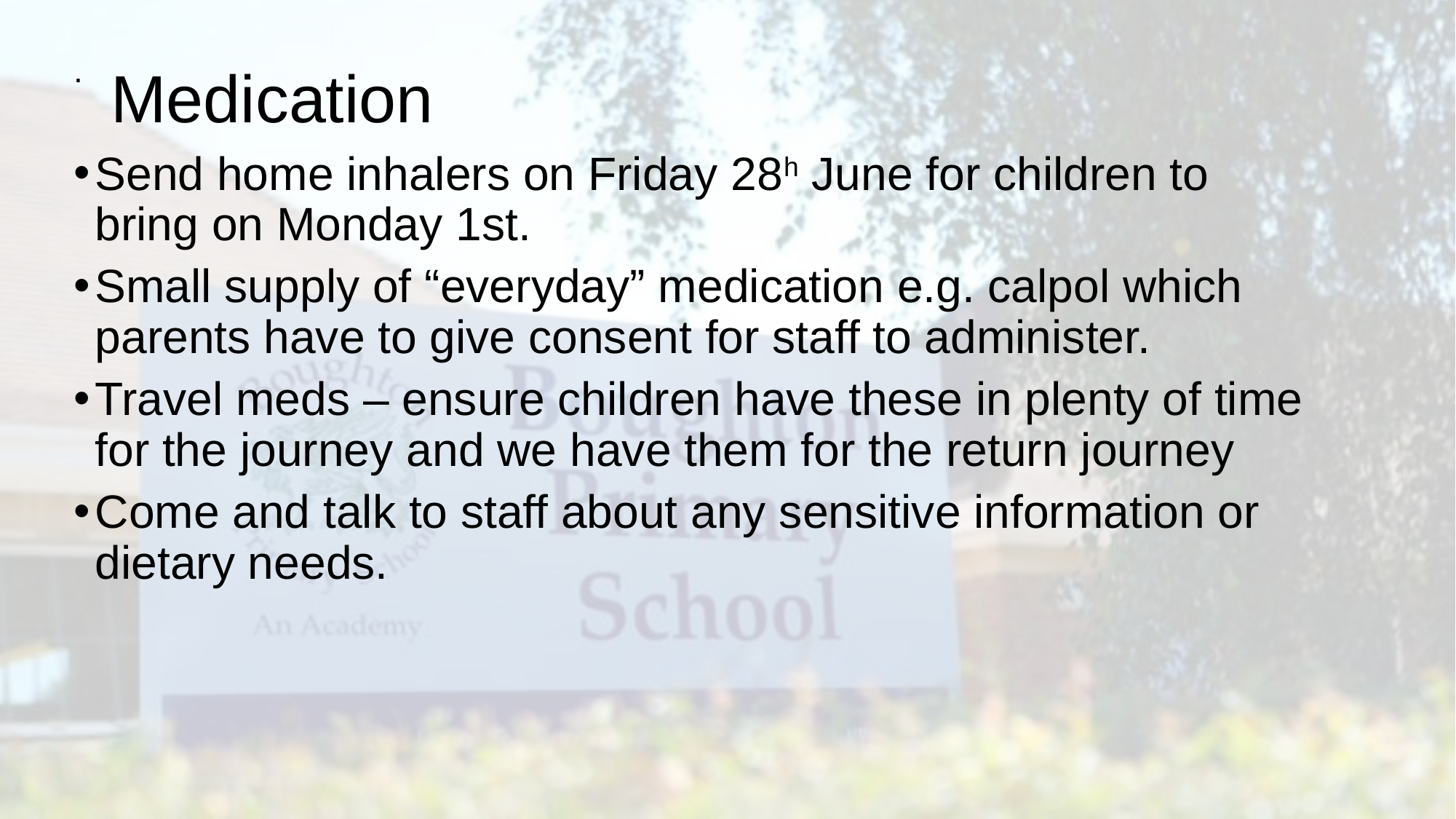

.

Send home inhalers on Friday 28h June for children to bring on Monday 1st.
Small supply of “everyday” medication e.g. calpol which parents have to give consent for staff to administer.
Travel meds – ensure children have these in plenty of time for the journey and we have them for the return journey
Come and talk to staff about any sensitive information or dietary needs.

# Medication